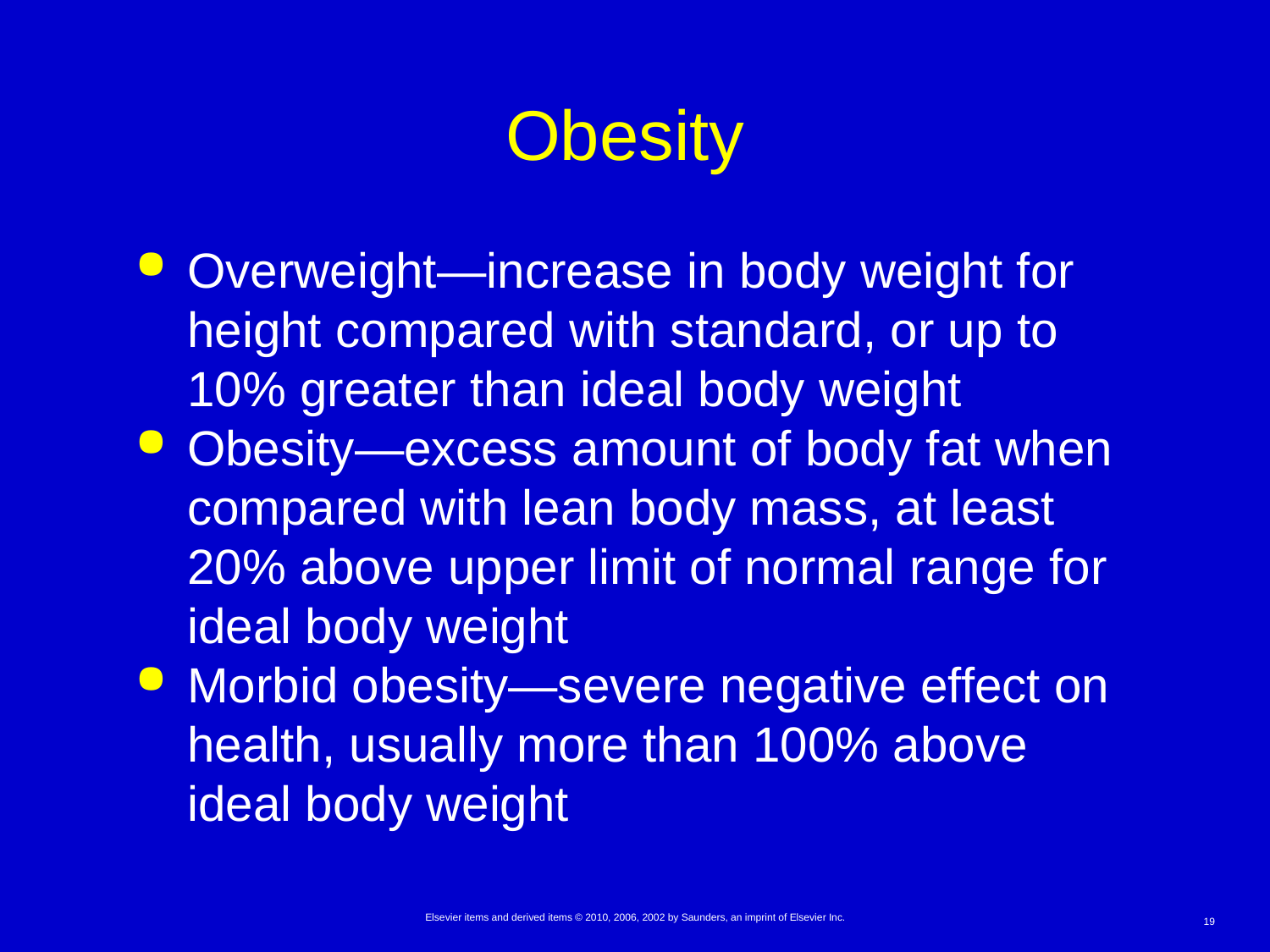

# Obesity
Overweight—increase in body weight for height compared with standard, or up to 10% greater than ideal body weight
Obesity—excess amount of body fat when compared with lean body mass, at least 20% above upper limit of normal range for ideal body weight
Morbid obesity—severe negative effect on health, usually more than 100% above ideal body weight